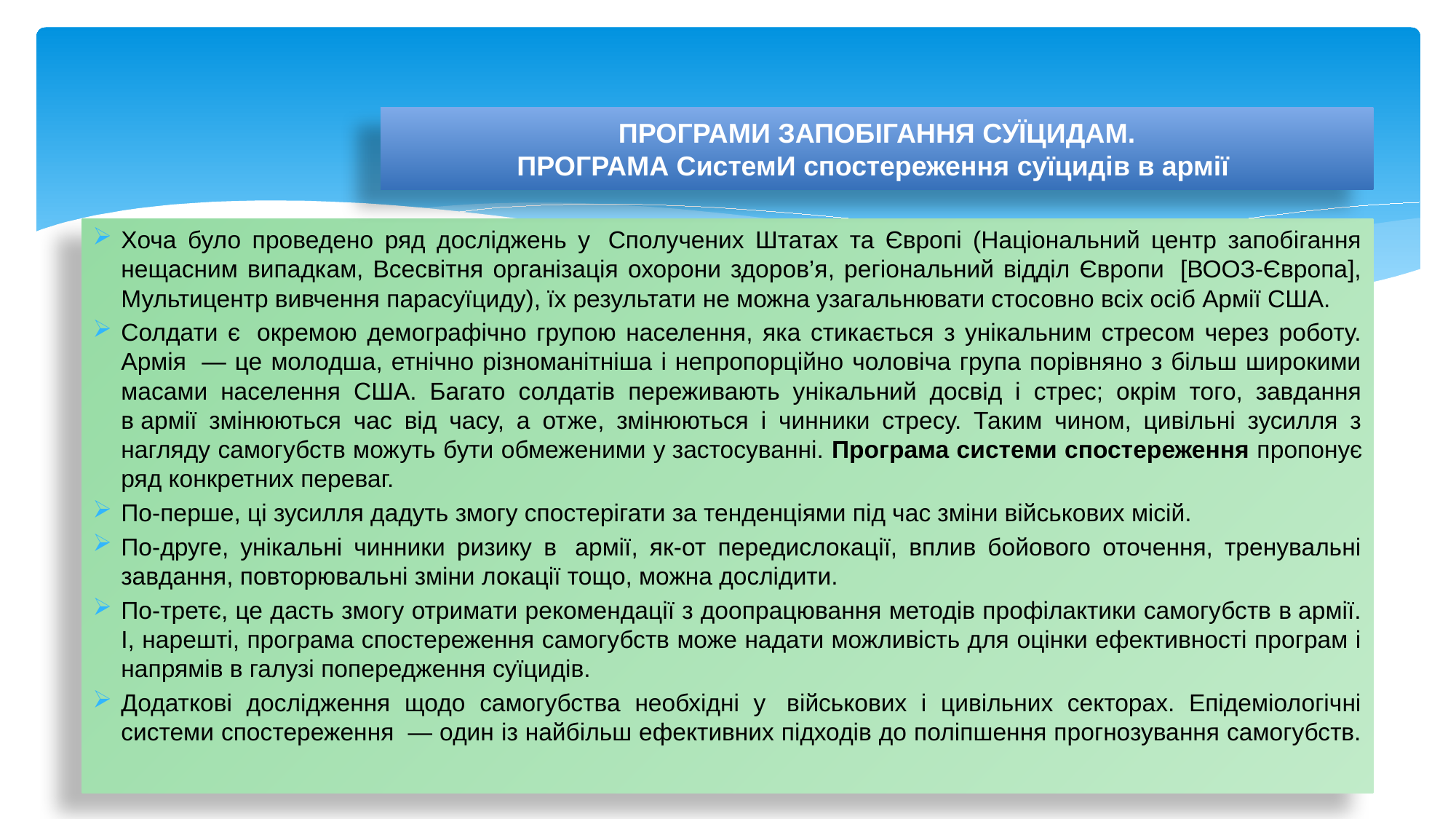

# ПРОГРАМИ ЗАПОБІГАННЯ СУЇЦИДАМ. ПРОГРАМА СистемИ спостереження суїцидів в армії
Хоча було проведено ряд досліджень у  Сполучених Штатах та Європі (Національний центр запобігання нещасним випадкам, Всесвітня організація охорони здоров’я, регіональний відділ Європи  [ВООЗ-Європа], Мультицентр вивчення парасуїциду), їх результати не можна узагальнювати стосовно всіх осіб Армії США.
Солдати є  окремою демографічно групою населення, яка стикається з унікальним стресом через роботу. Армія  — це молодша, етнічно різноманітніша і непропорційно чоловіча група порівняно з більш широкими масами населення США. Багато солдатів переживають унікальний досвід і стрес; окрім того, завдання в армії змінюються час від часу, а отже, змінюються і чинники стресу. Таким чином, цивільні зусилля з нагляду самогубств можуть бути обмеженими у застосуванні. Програма системи спостереження пропонує ряд конкретних переваг.
По-перше, ці зусилля дадуть змогу спостерігати за тенденціями під час зміни військових місій.
По-друге, унікальні чинники ризику в  армії, як-от передислокації, вплив бойового оточення, тренувальні завдання, повторювальні зміни локації тощо, можна дослідити.
По-третє, це дасть змогу отримати рекомендації з доопрацювання методів профілактики самогубств в армії. І, нарешті, програма спостереження самогубств може надати можливість для оцінки ефективності програм і напрямів в галузі попередження суїцидів.
Додаткові дослідження щодо самогубства необхідні у  військових і цивільних секторах. Епідеміологічні системи спостереження  — один із найбільш ефективних підходів до поліпшення прогнозування самогубств.